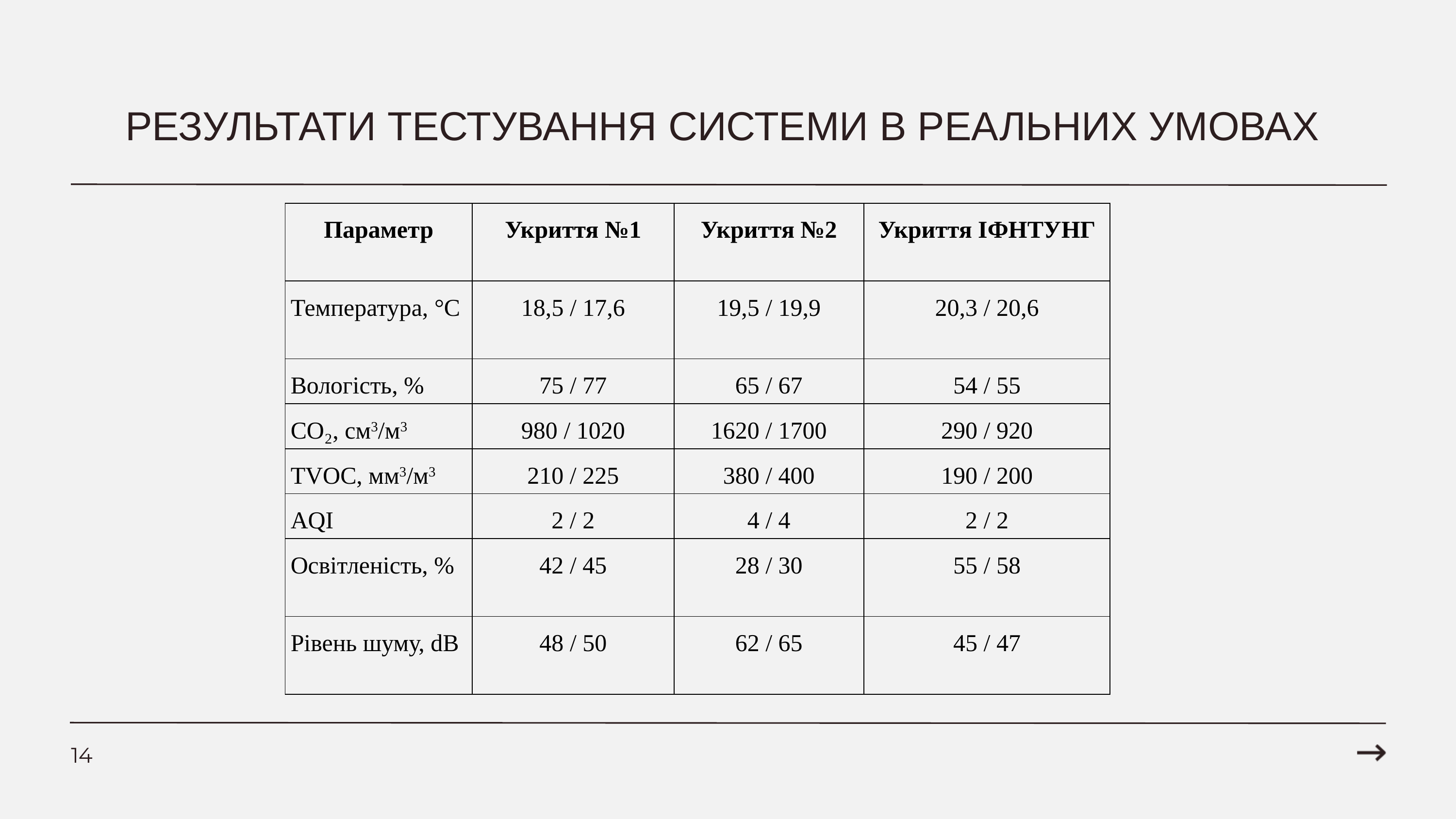

РЕЗУЛЬТАТИ ТЕСТУВАННЯ СИСТЕМИ В РЕАЛЬНИХ УМОВАХ

| Параметр | Укриття №1 | Укриття №2 | Укриття ІФНТУНГ |
| --- | --- | --- | --- |
| Температура, °C | 18,5 / 17,6 | 19,5 / 19,9 | 20,3 / 20,6 |
| Вологість, % | 75 / 77 | 65 / 67 | 54 / 55 |
| CO₂, см3/м3 | 980 / 1020 | 1620 / 1700 | 290 / 920 |
| TVOC, мм3/м3 | 210 / 225 | 380 / 400 | 190 / 200 |
| AQI | 2 / 2 | 4 / 4 | 2 / 2 |
| Освітленість, % | 42 / 45 | 28 / 30 | 55 / 58 |
| Рівень шуму, dB | 48 / 50 | 62 / 65 | 45 / 47 |

14